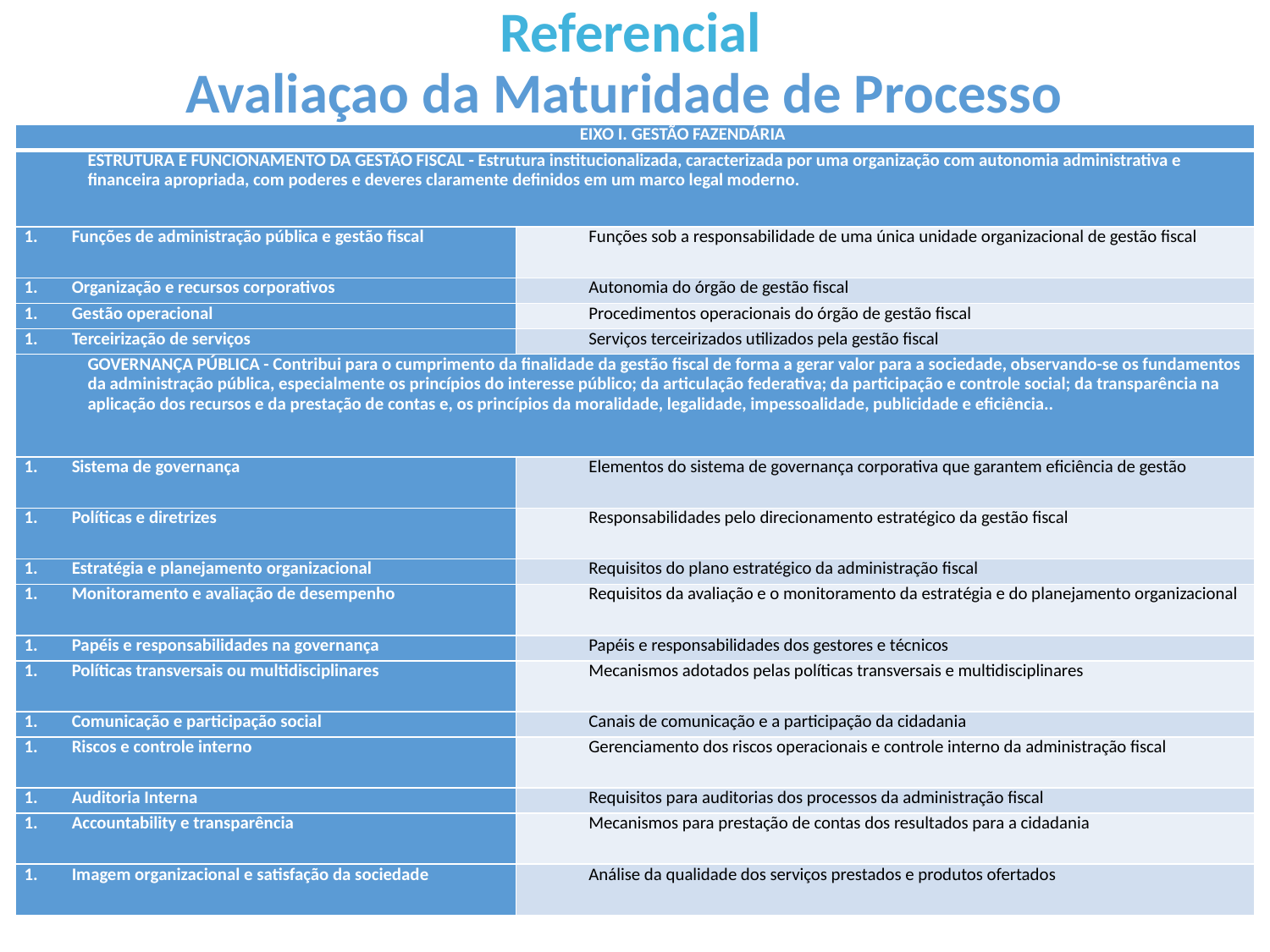

# Referencial Avaliaçao da Maturidade de Processo
| EIXO I. GESTÃO FAZENDÁRIA |  |
| --- | --- |
| ESTRUTURA E FUNCIONAMENTO DA GESTÃO FISCAL - Estrutura institucionalizada, caracterizada por uma organização com autonomia administrativa e financeira apropriada, com poderes e deveres claramente definidos em um marco legal moderno. |  |
| Funções de administração pública e gestão fiscal | Funções sob a responsabilidade de uma única unidade organizacional de gestão fiscal |
| Organização e recursos corporativos | Autonomia do órgão de gestão fiscal |
| Gestão operacional | Procedimentos operacionais do órgão de gestão fiscal |
| Terceirização de serviços | Serviços terceirizados utilizados pela gestão fiscal |
| GOVERNANÇA PÚBLICA - Contribui para o cumprimento da finalidade da gestão fiscal de forma a gerar valor para a sociedade, observando-se os fundamentos da administração pública, especialmente os princípios do interesse público; da articulação federativa; da participação e controle social; da transparência na aplicação dos recursos e da prestação de contas e, os princípios da moralidade, legalidade, impessoalidade, publicidade e eficiência.. |  |
| Sistema de governança | Elementos do sistema de governança corporativa que garantem eficiência de gestão |
| Políticas e diretrizes | Responsabilidades pelo direcionamento estratégico da gestão fiscal |
| Estratégia e planejamento organizacional | Requisitos do plano estratégico da administração fiscal |
| Monitoramento e avaliação de desempenho | Requisitos da avaliação e o monitoramento da estratégia e do planejamento organizacional |
| Papéis e responsabilidades na governança | Papéis e responsabilidades dos gestores e técnicos |
| Políticas transversais ou multidisciplinares | Mecanismos adotados pelas políticas transversais e multidisciplinares |
| Comunicação e participação social | Canais de comunicação e a participação da cidadania |
| Riscos e controle interno | Gerenciamento dos riscos operacionais e controle interno da administração fiscal |
| Auditoria Interna | Requisitos para auditorias dos processos da administração fiscal |
| Accountability e transparência | Mecanismos para prestação de contas dos resultados para a cidadania |
| Imagem organizacional e satisfação da sociedade | Análise da qualidade dos serviços prestados e produtos ofertados |